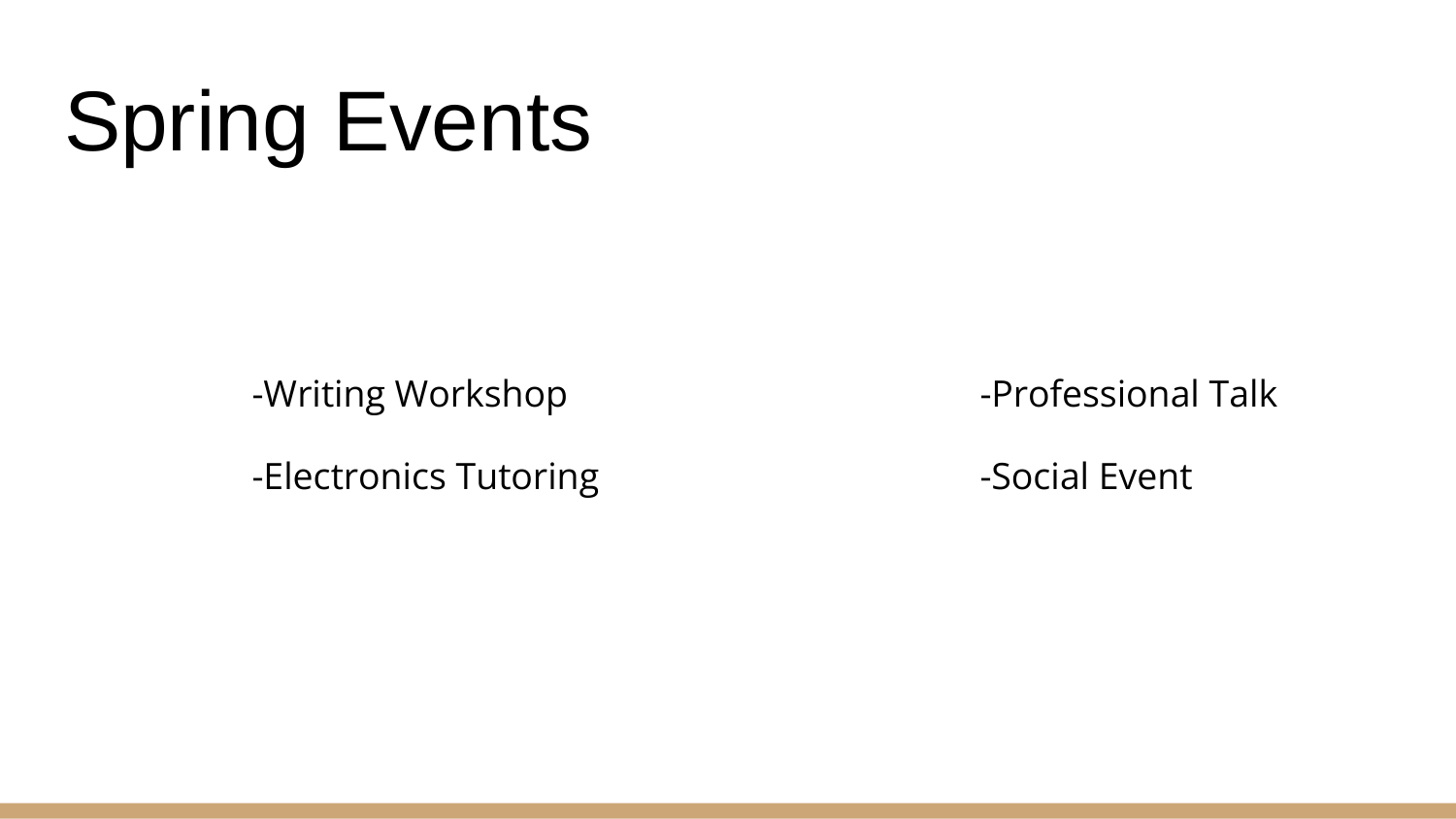

# Spring Events

	-Writing Workshop			-Professional Talk
	-Electronics Tutoring			-Social Event